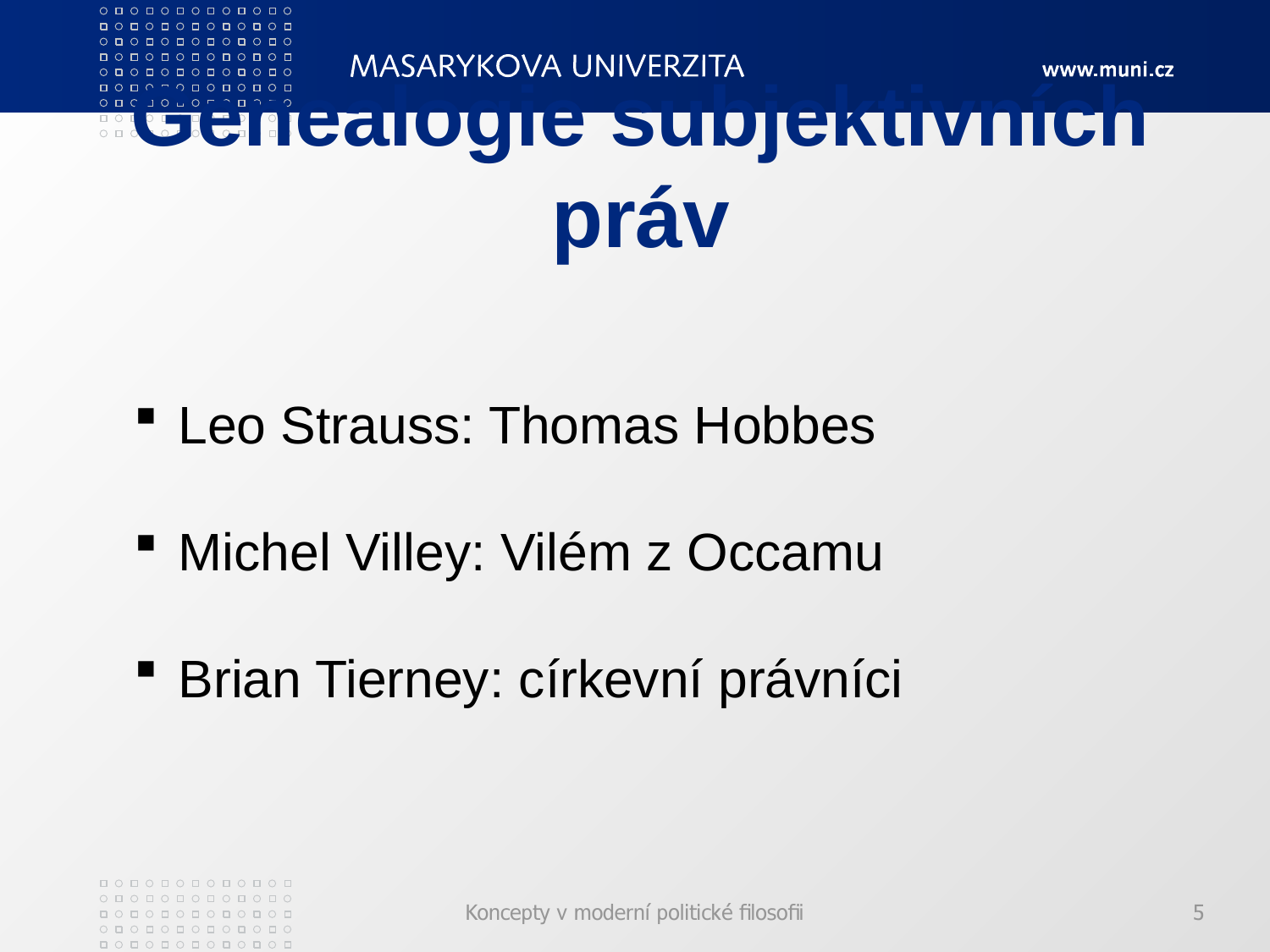

# Genealogie subjektivních práv
 Leo Strauss: Thomas Hobbes

 Michel Villey: Vilém z Occamu

 Brian Tierney: církevní právníci
Koncepty v moderní politické filosofii
5